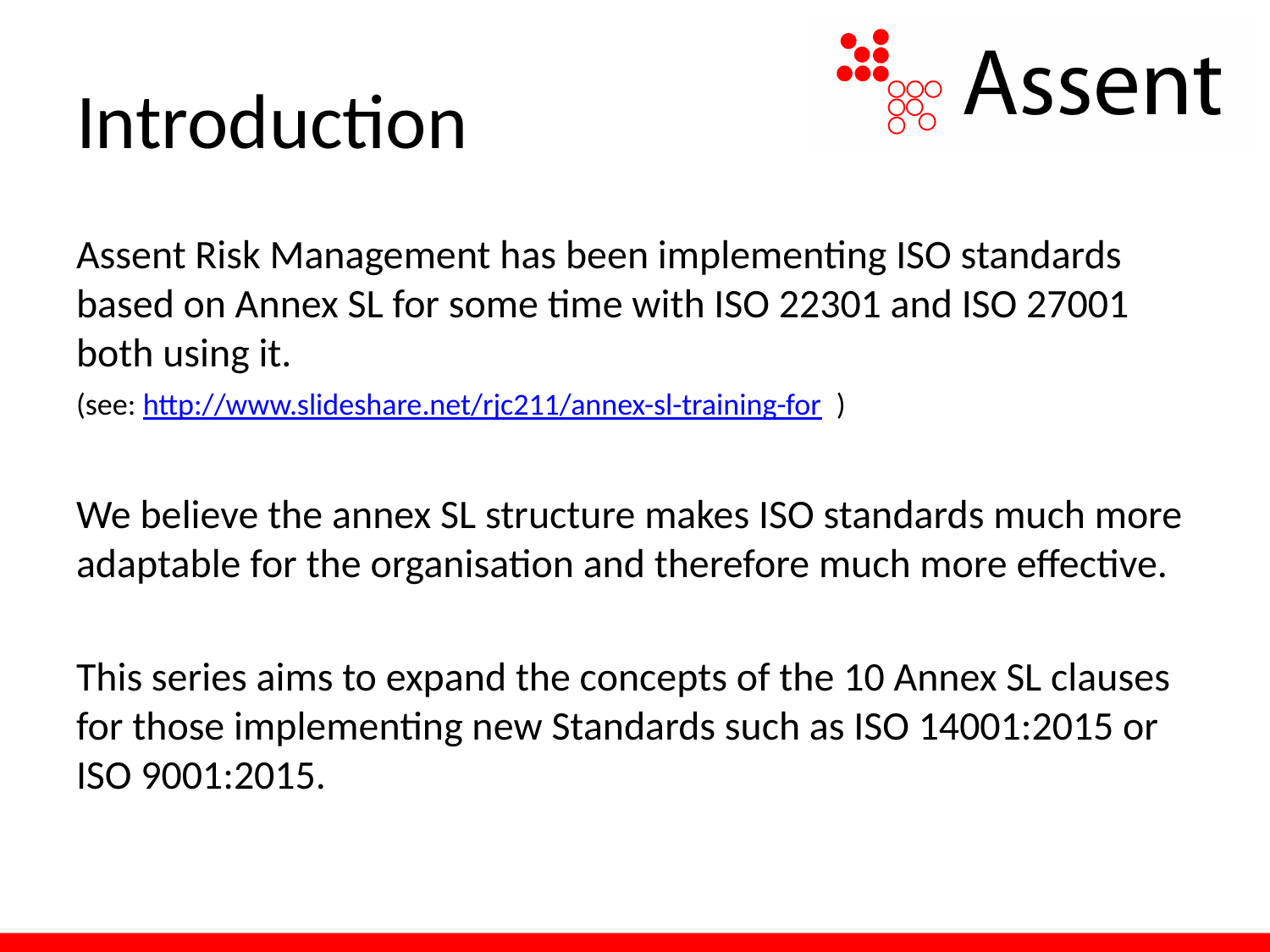

# Introduction
Assent Risk Management has been implementing ISO standards based on Annex SL for some time with ISO 22301 and ISO 27001 both using it.
(see: http://www.slideshare.net/rjc211/annex-sl-training-for  )

We believe the annex SL structure makes ISO standards much more adaptable for the organisation and therefore much more effective.

This series aims to expand the concepts of the 10 Annex SL clauses for those implementing new Standards such as ISO 14001:2015 or ISO 9001:2015.